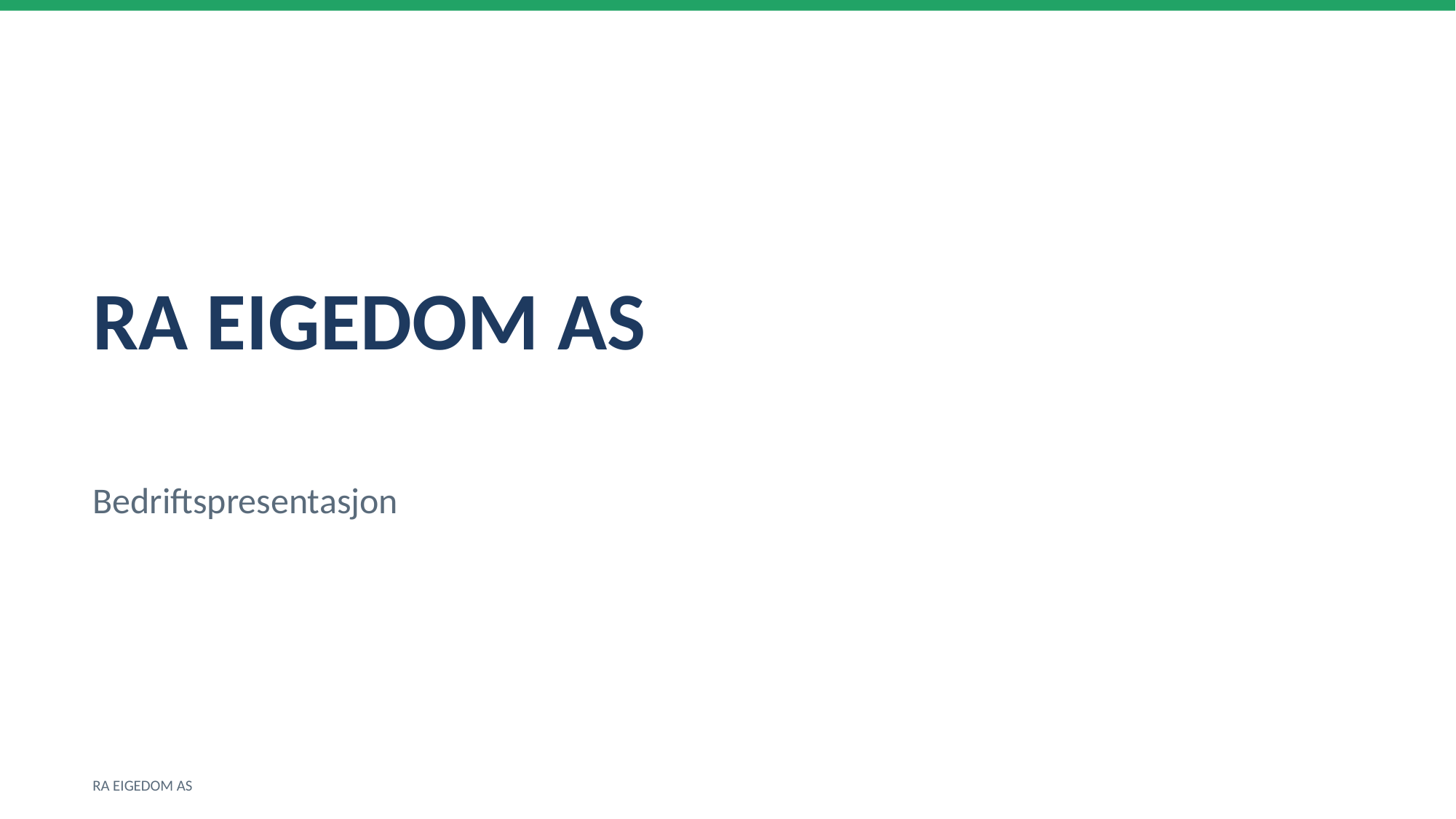

RA EIGEDOM AS
Bedriftspresentasjon
RA EIGEDOM AS